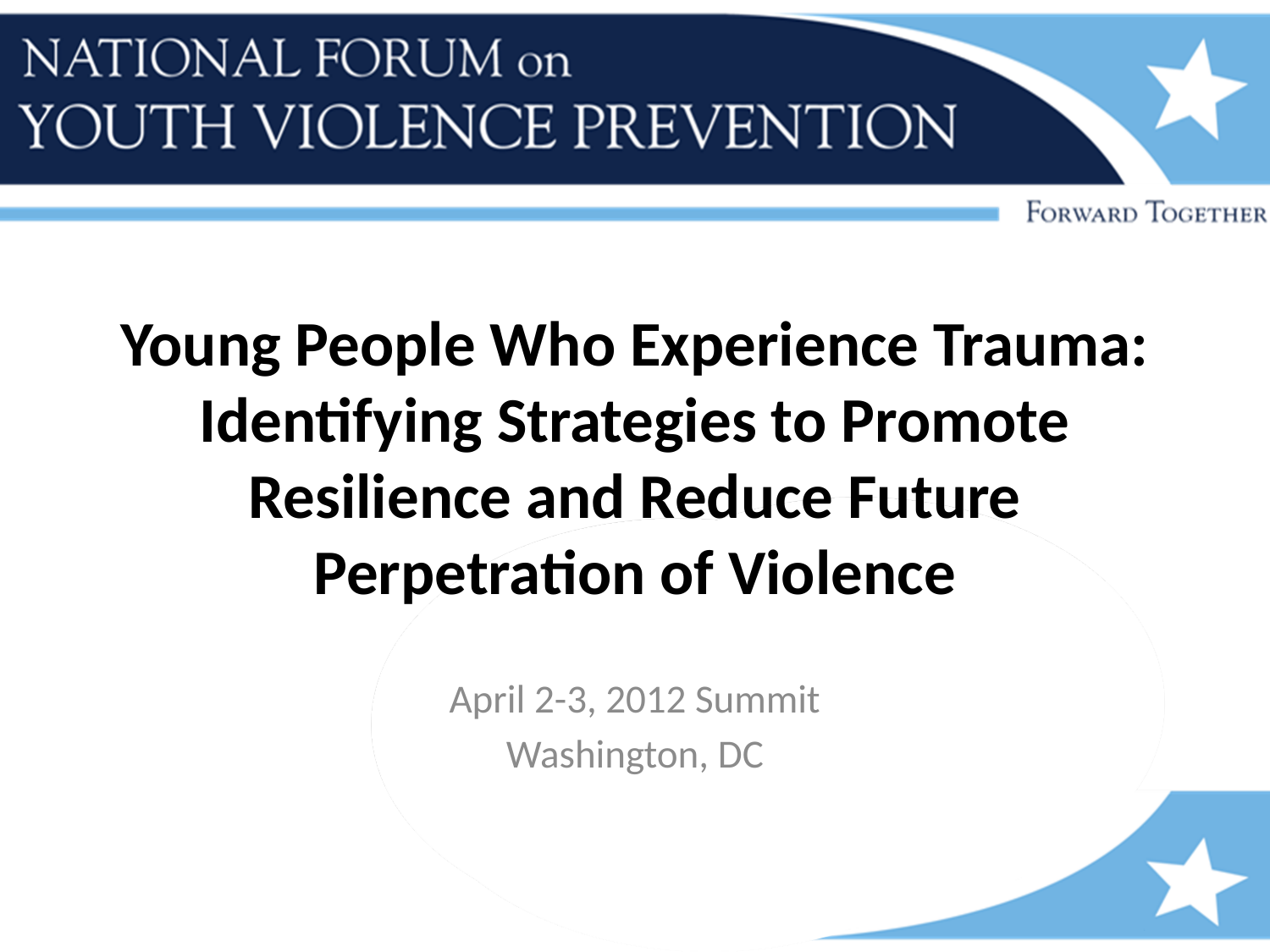

# Young People Who Experience Trauma: Identifying Strategies to Promote Resilience and Reduce Future Perpetration of Violence
April 2-3, 2012 Summit
Washington, DC